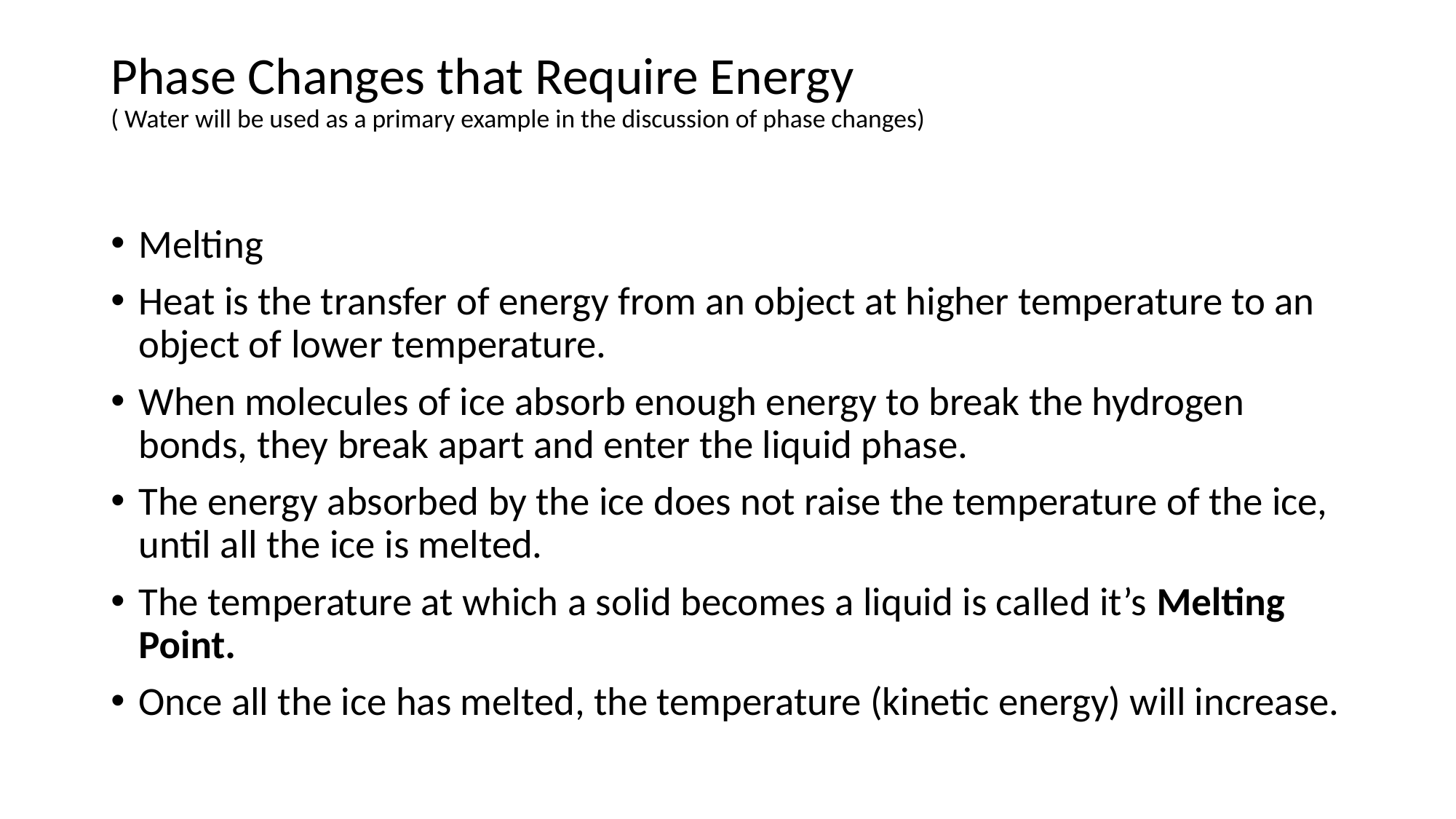

# Phase Changes that Require Energy ( Water will be used as a primary example in the discussion of phase changes)
Melting
Heat is the transfer of energy from an object at higher temperature to an object of lower temperature.
When molecules of ice absorb enough energy to break the hydrogen bonds, they break apart and enter the liquid phase.
The energy absorbed by the ice does not raise the temperature of the ice, until all the ice is melted.
The temperature at which a solid becomes a liquid is called it’s Melting Point.
Once all the ice has melted, the temperature (kinetic energy) will increase.